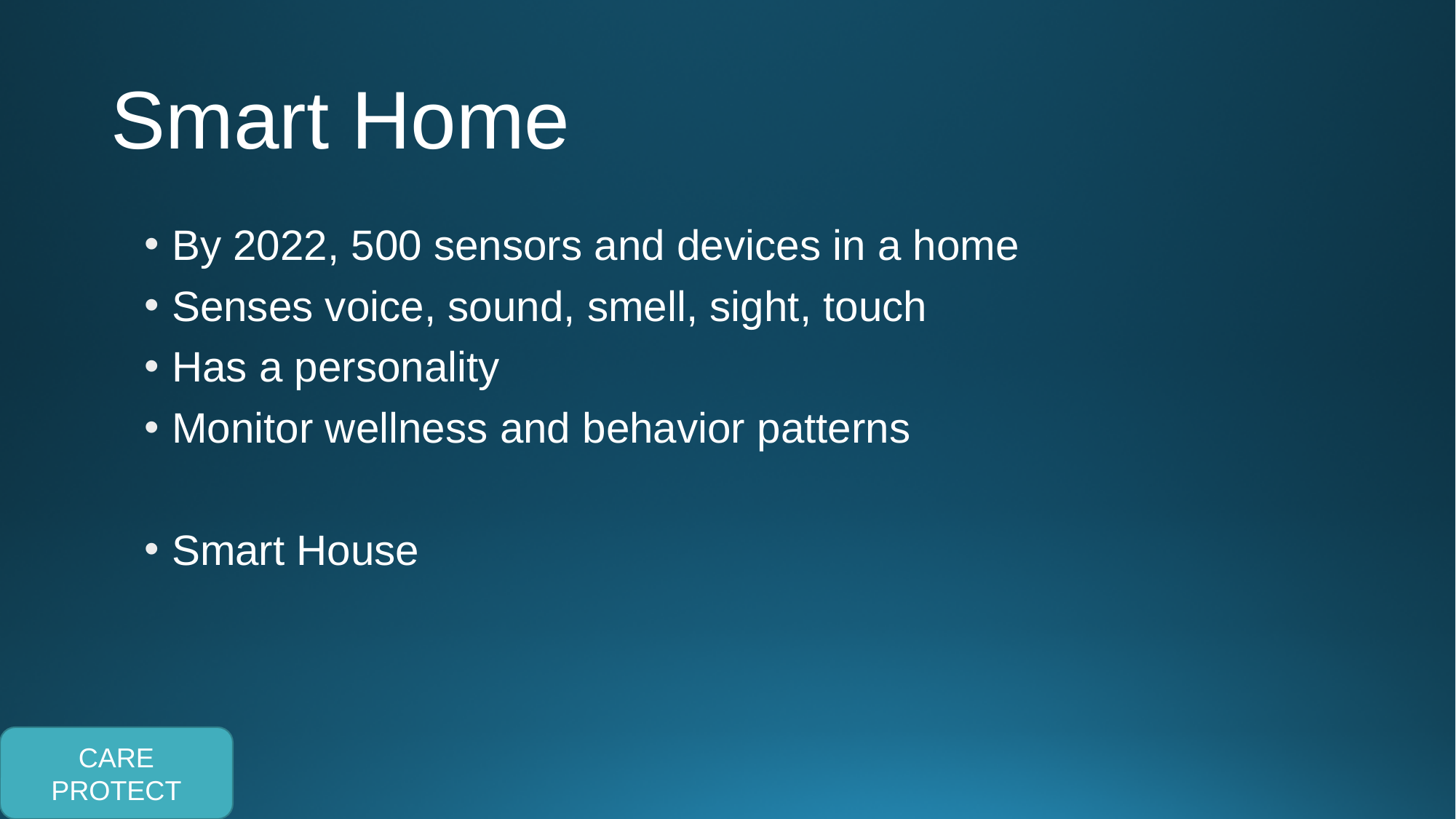

# Smart Home
By 2022, 500 sensors and devices in a home
Senses voice, sound, smell, sight, touch
Has a personality
Monitor wellness and behavior patterns

Smart House

CARE
PROTECT